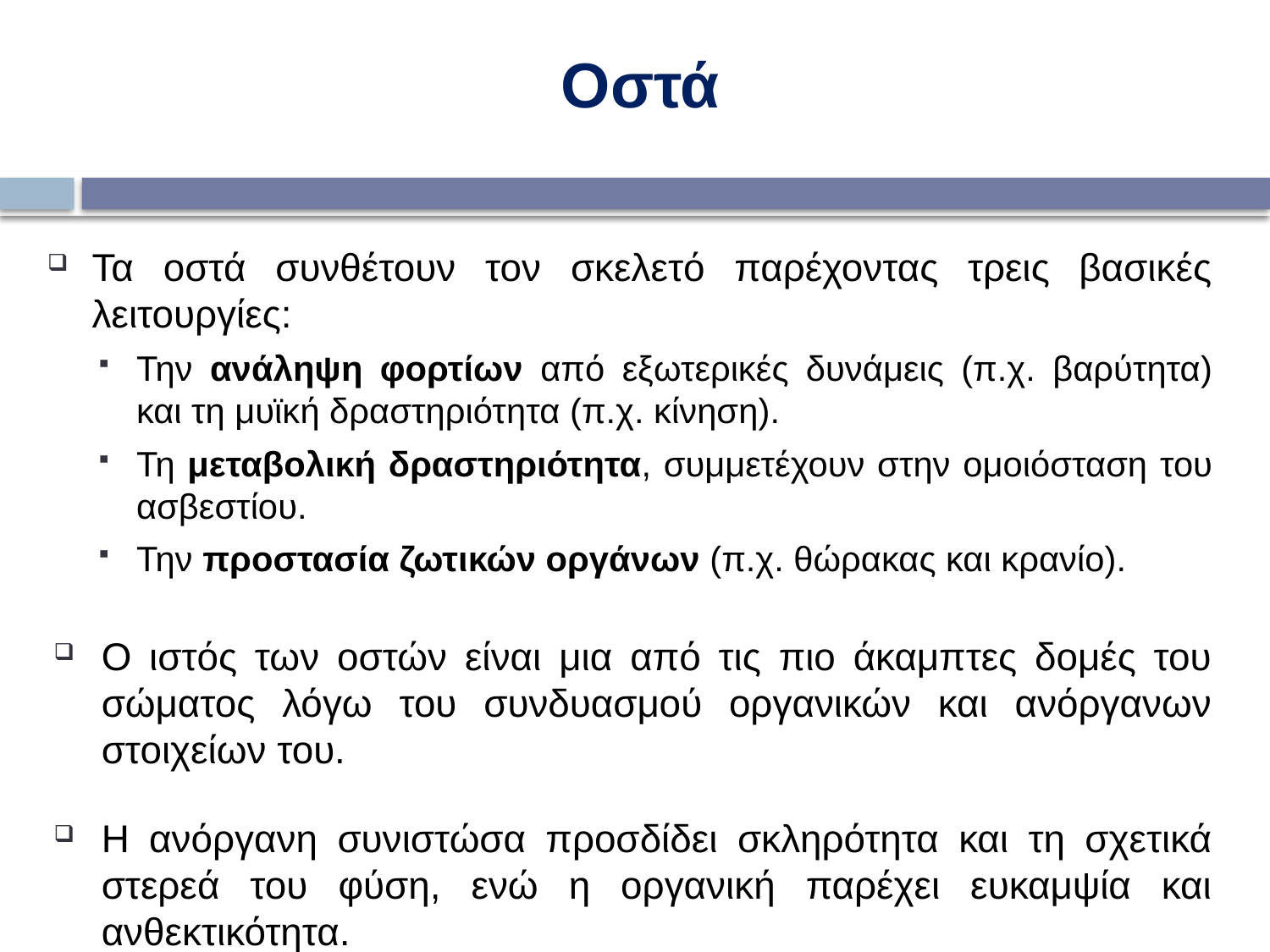

Οστά
Τα οστά συνθέτουν τον σκελετό παρέχοντας τρεις βασικές λειτουργίες:
Την ανάληψη φορτίων από εξωτερικές δυνάμεις (π.χ. βαρύτητα) και τη μυϊκή δραστηριότητα (π.χ. κίνηση).
Τη μεταβολική δραστηριότητα, συμμετέχουν στην ομοιόσταση του ασβεστίου.
Την προστασία ζωτικών οργάνων (π.χ. θώρακας και κρανίο).
Ο ιστός των οστών είναι μια από τις πιο άκαμπτες δομές του σώματος λόγω του συνδυασμού οργανικών και ανόργανων στοιχείων του.
Η ανόργανη συνιστώσα προσδίδει σκληρότητα και τη σχετικά στερεά του φύση, ενώ η οργανική παρέχει ευκαμψία και ανθεκτικότητα.